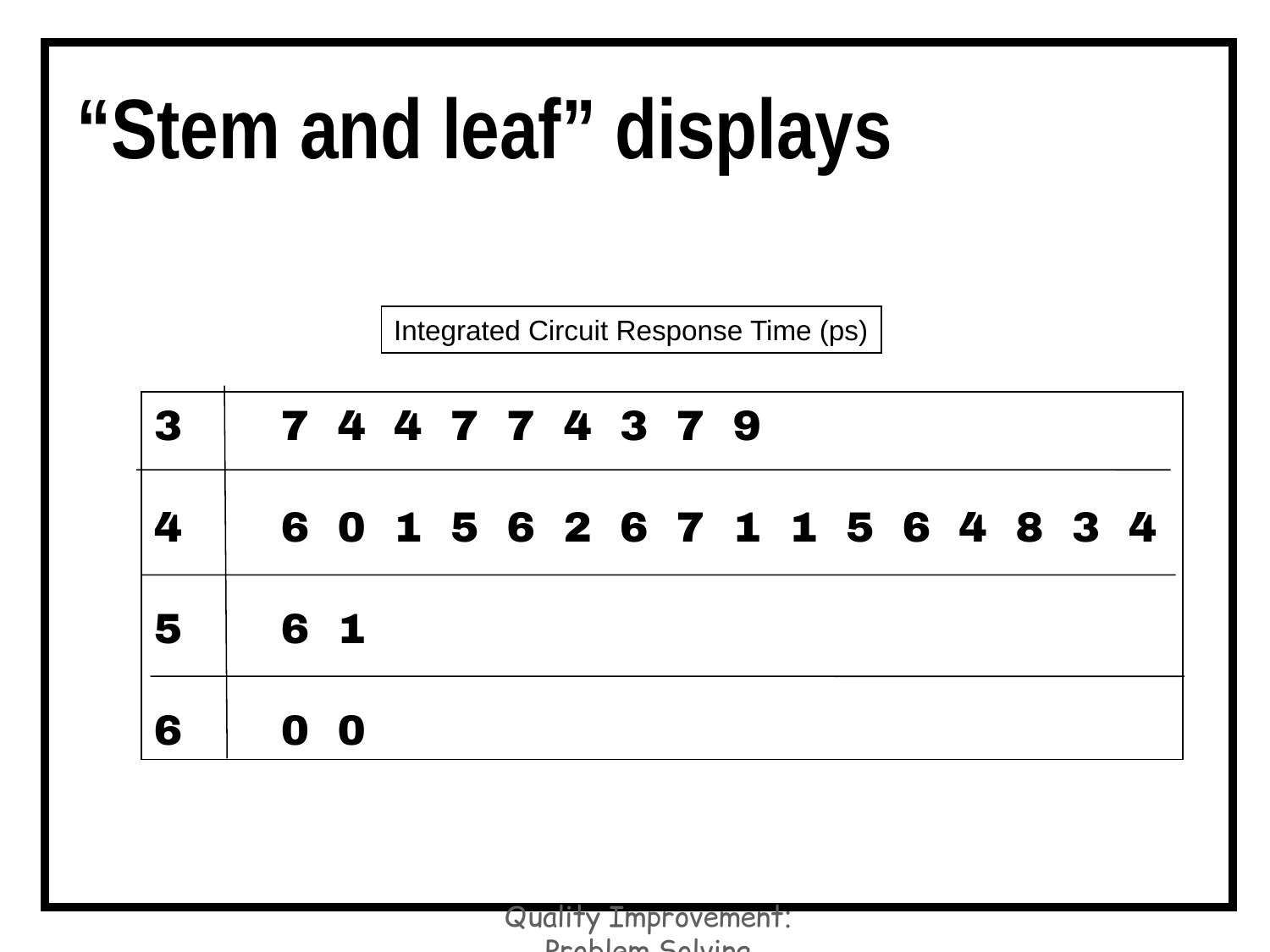

# “Stem and leaf” displays
Integrated Circuit Response Time (ps)

3	7  4  4  7  7  4  3  7  9

4	6  0  1  5  6  2  6  7  1  1  5  6  4  8  3  4

5	6  1

6	0  0

Quality Improvement: Problem Solving